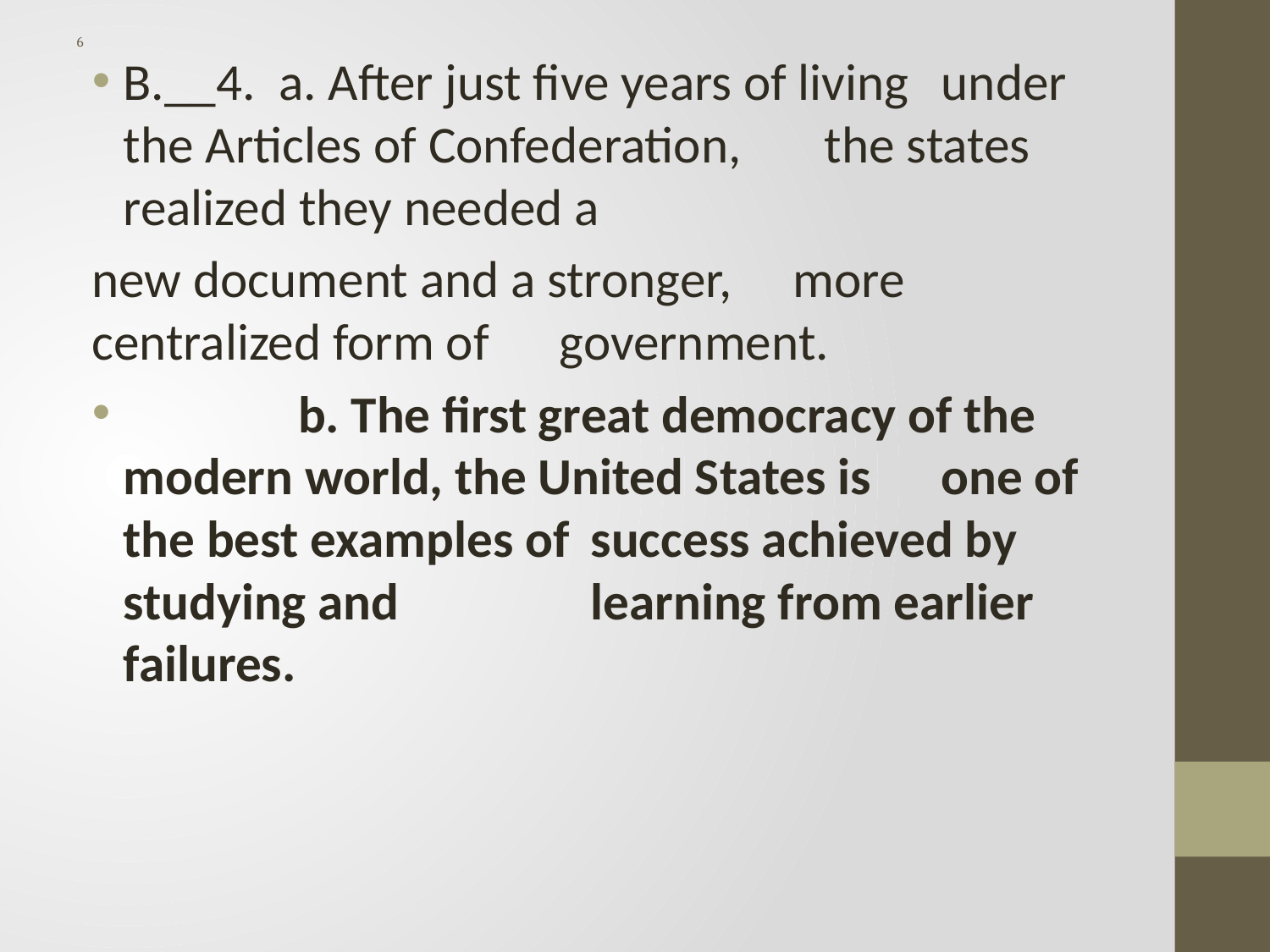

# 6
B.__4.  a. After just five years of living 				under the Articles of Confederation, 		the states realized they needed a
		new document and a stronger,  			more centralized form of 				government.
               b. The first great democracy of the     		modern world, the United States is 		one of the best examples of 				success achieved by studying and 			learning from earlier failures.